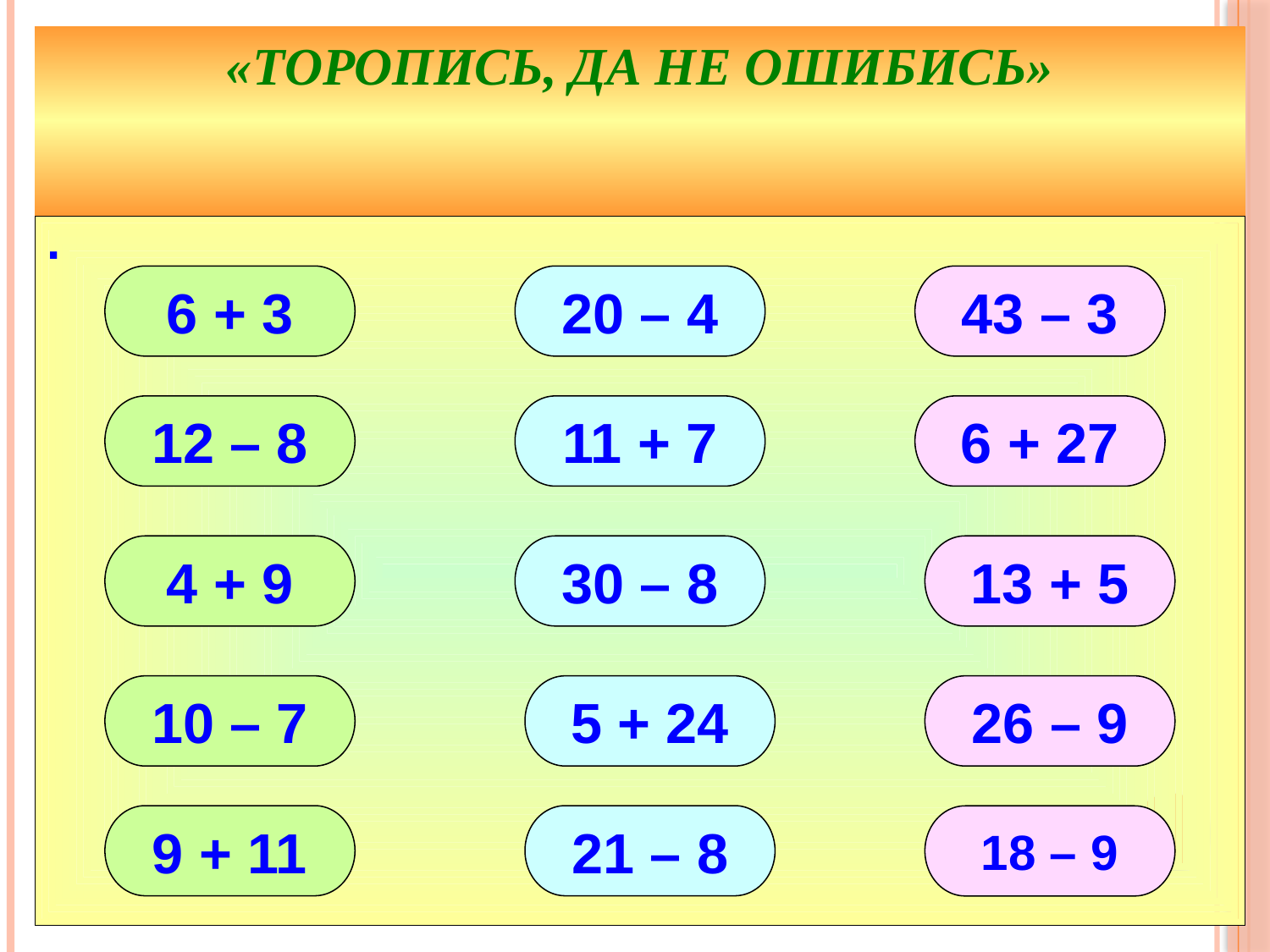

«Торопись, да не ошибись»
∙
6 + 3
20 – 4
43 – 3
12 – 8
11 + 7
6 + 27
4 + 9
30 – 8
13 + 5
10 – 7
5 + 24
26 – 9
9 + 11
21 – 8
18 – 9